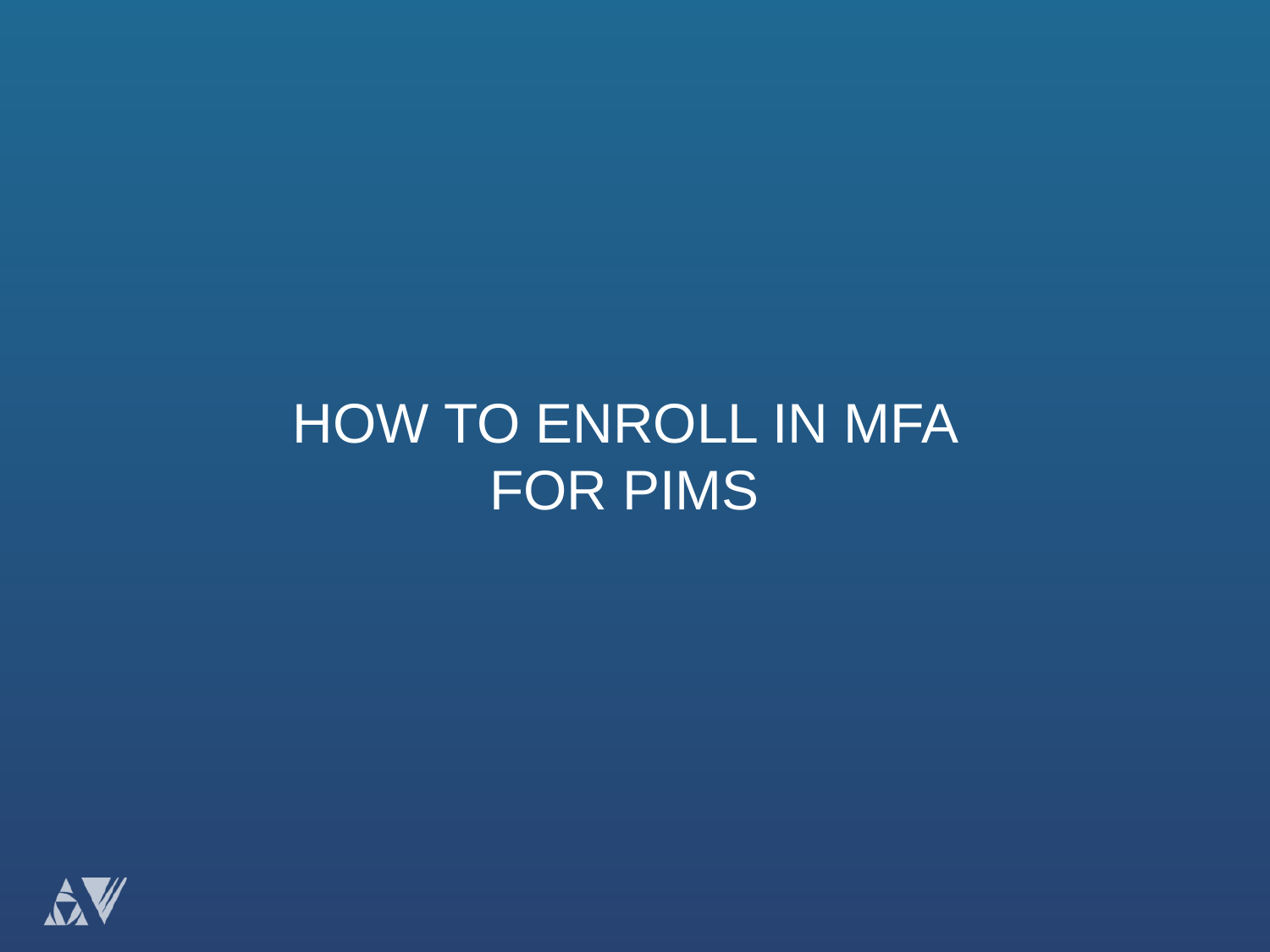

# How to enroll in MFA for PIMS